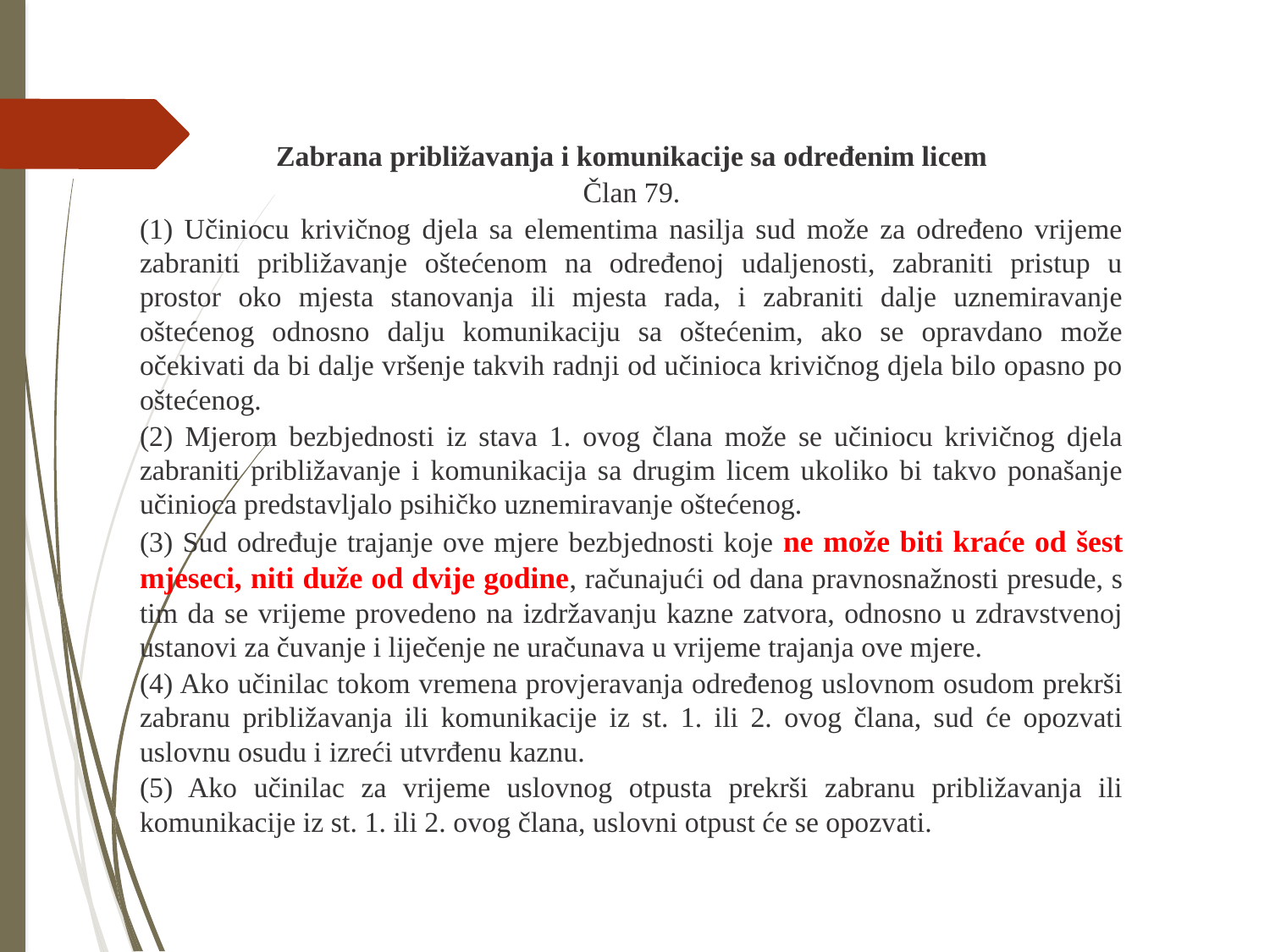

Zabrana približavanja i komunikacije sa određenim licem
Član 79.
(1) Učiniocu krivičnog djela sa elementima nasilja sud može za određeno vrijeme zabraniti približavanje oštećenom na određenoj udaljenosti, zabraniti pristup u prostor oko mjesta stanovanja ili mjesta rada, i zabraniti dalje uznemiravanje oštećenog odnosno dalju komunikaciju sa oštećenim, ako se opravdano može očekivati da bi dalje vršenje takvih radnji od učinioca krivičnog djela bilo opasno po oštećenog.
(2) Mjerom bezbjednosti iz stava 1. ovog člana može se učiniocu krivičnog djela zabraniti približavanje i komunikacija sa drugim licem ukoliko bi takvo ponašanje učinioca predstavljalo psihičko uznemiravanje oštećenog.
(3) Sud određuje trajanje ove mjere bezbjednosti koje ne može biti kraće od šest mjeseci, niti duže od dvije godine, računajući od dana pravnosnažnosti presude, s tim da se vrijeme provedeno na izdržavanju kazne zatvora, odnosno u zdravstvenoj ustanovi za čuvanje i liječenje ne uračunava u vrijeme trajanja ove mjere.
(4) Ako učinilac tokom vremena provjeravanja određenog uslovnom osudom prekrši zabranu približavanja ili komunikacije iz st. 1. ili 2. ovog člana, sud će opozvati uslovnu osudu i izreći utvrđenu kaznu.
(5) Ako učinilac za vrijeme uslovnog otpusta prekrši zabranu približavanja ili komunikacije iz st. 1. ili 2. ovog člana, uslovni otpust će se opozvati.